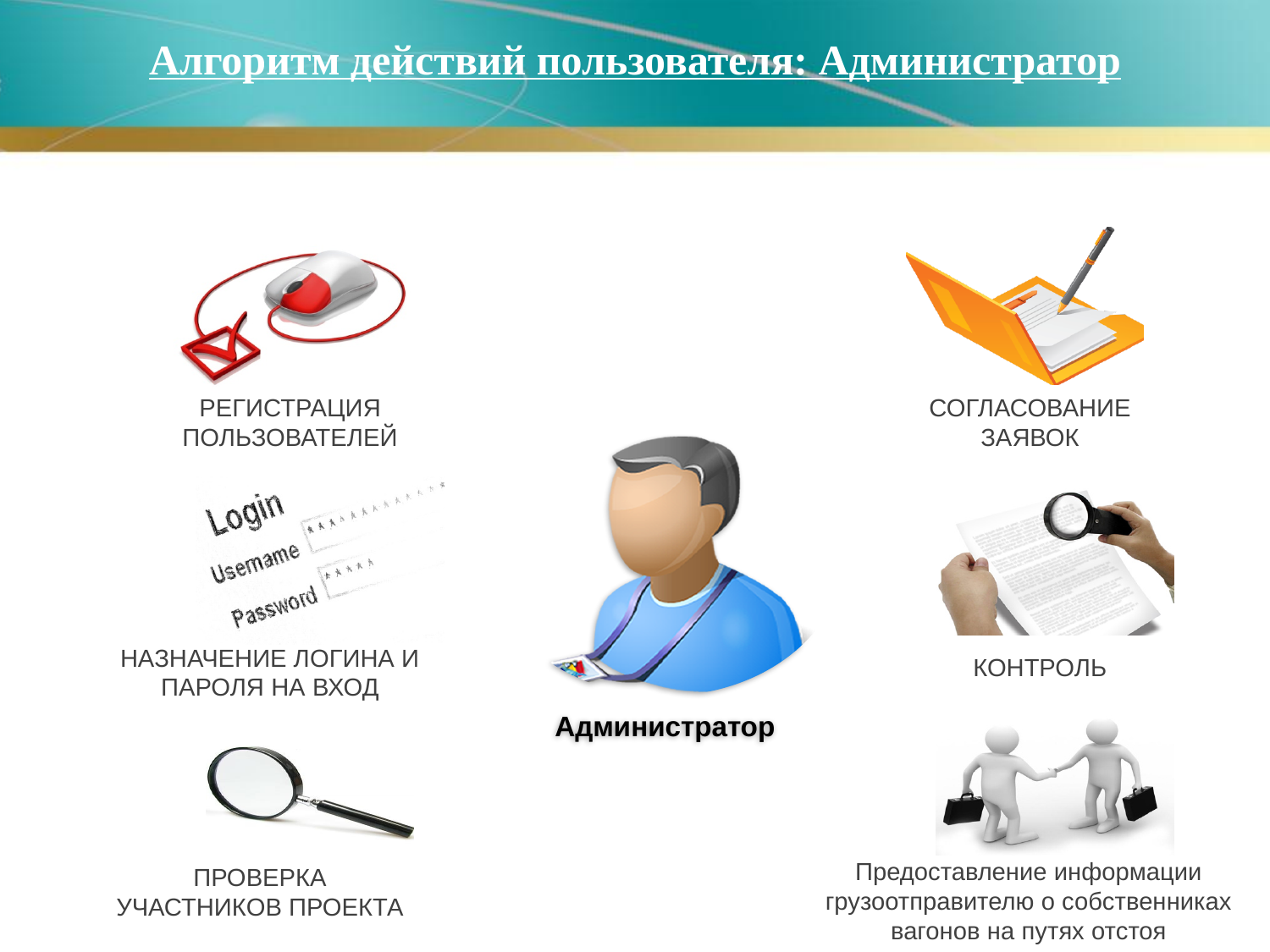

Алгоритм действий пользователя: Администратор

РЕГИСТРАЦИЯ ПОЛЬЗОВАТЕЛЕЙ
СОГЛАСОВАНИЕ ЗАЯВОК

Администратор

НАЗНАЧЕНИЕ ЛОГИНА И ПАРОЛЯ НА ВХОД
КОНТРОЛЬ

Предоставление информации грузоотправителю о собственниках вагонов на путях отстоя
ПРОВЕРКА УЧАСТНИКОВ ПРОЕКТА